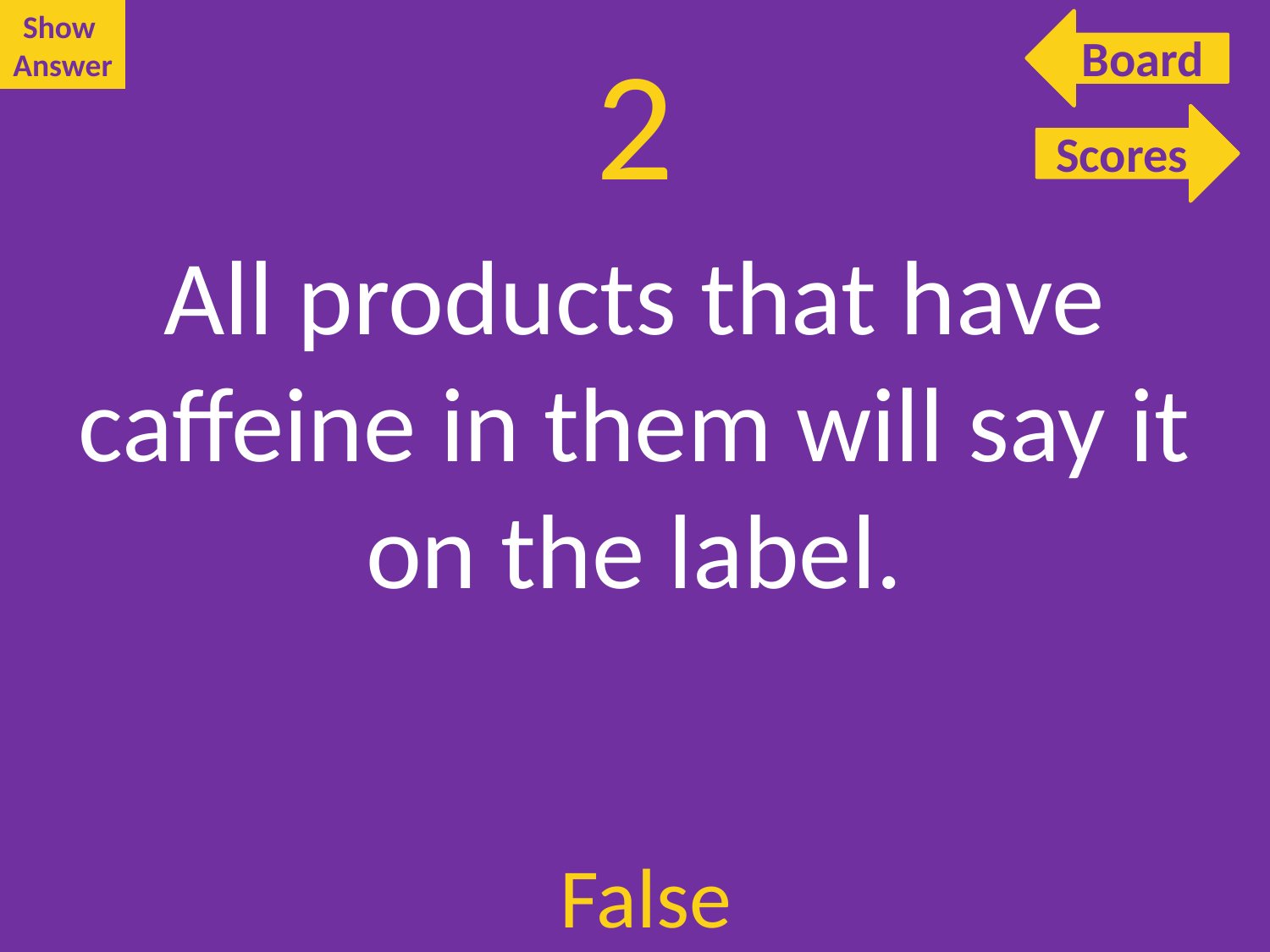

Show
Answer

Board
# 2

Scores

Scores
All products that have caffeine in them will say it on the label.
False